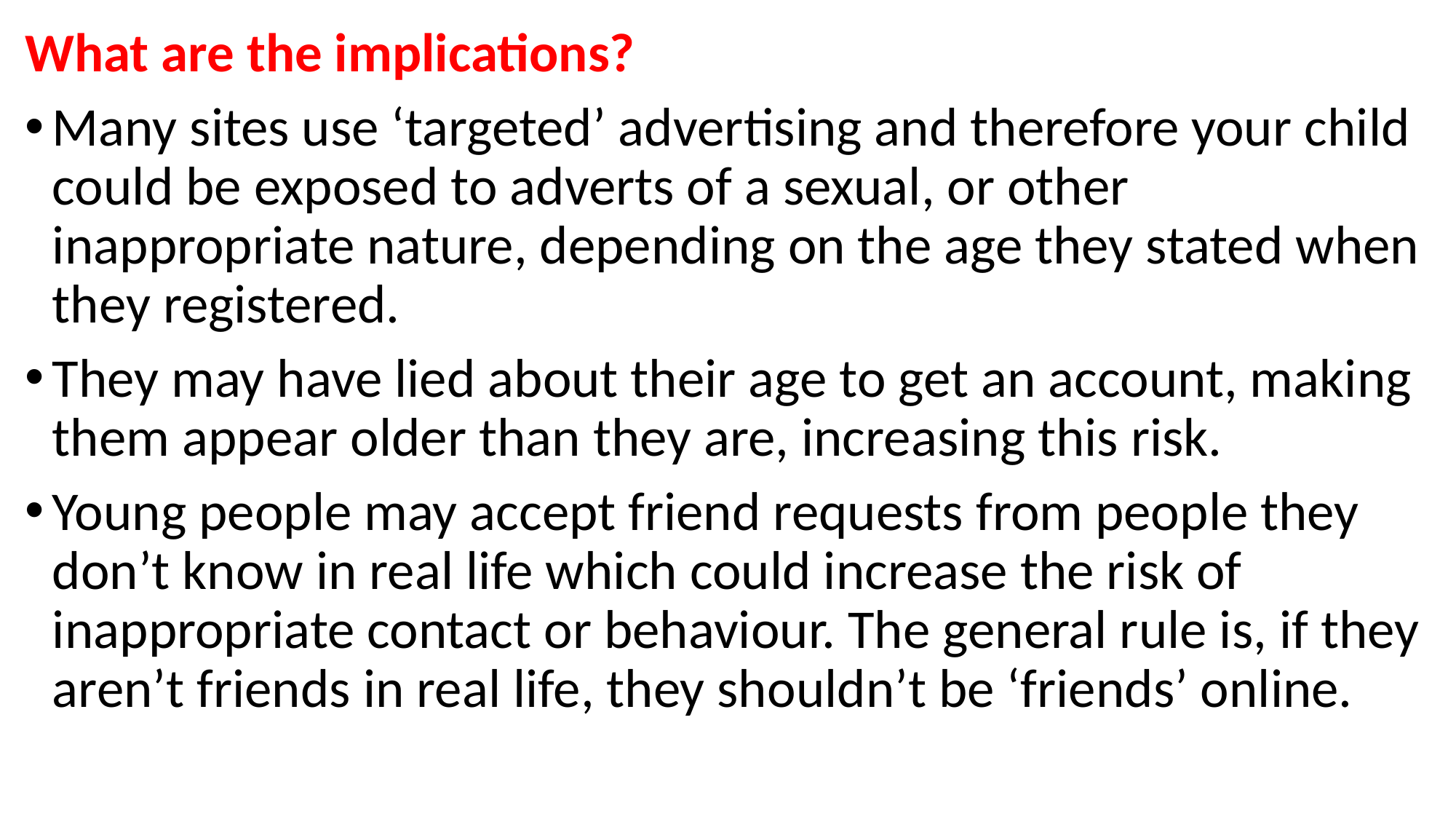

What are the implications?
Many sites use ‘targeted’ advertising and therefore your child could be exposed to adverts of a sexual, or other inappropriate nature, depending on the age they stated when they registered.
They may have lied about their age to get an account, making them appear older than they are, increasing this risk.
Young people may accept friend requests from people they don’t know in real life which could increase the risk of inappropriate contact or behaviour. The general rule is, if they aren’t friends in real life, they shouldn’t be ‘friends’ online.